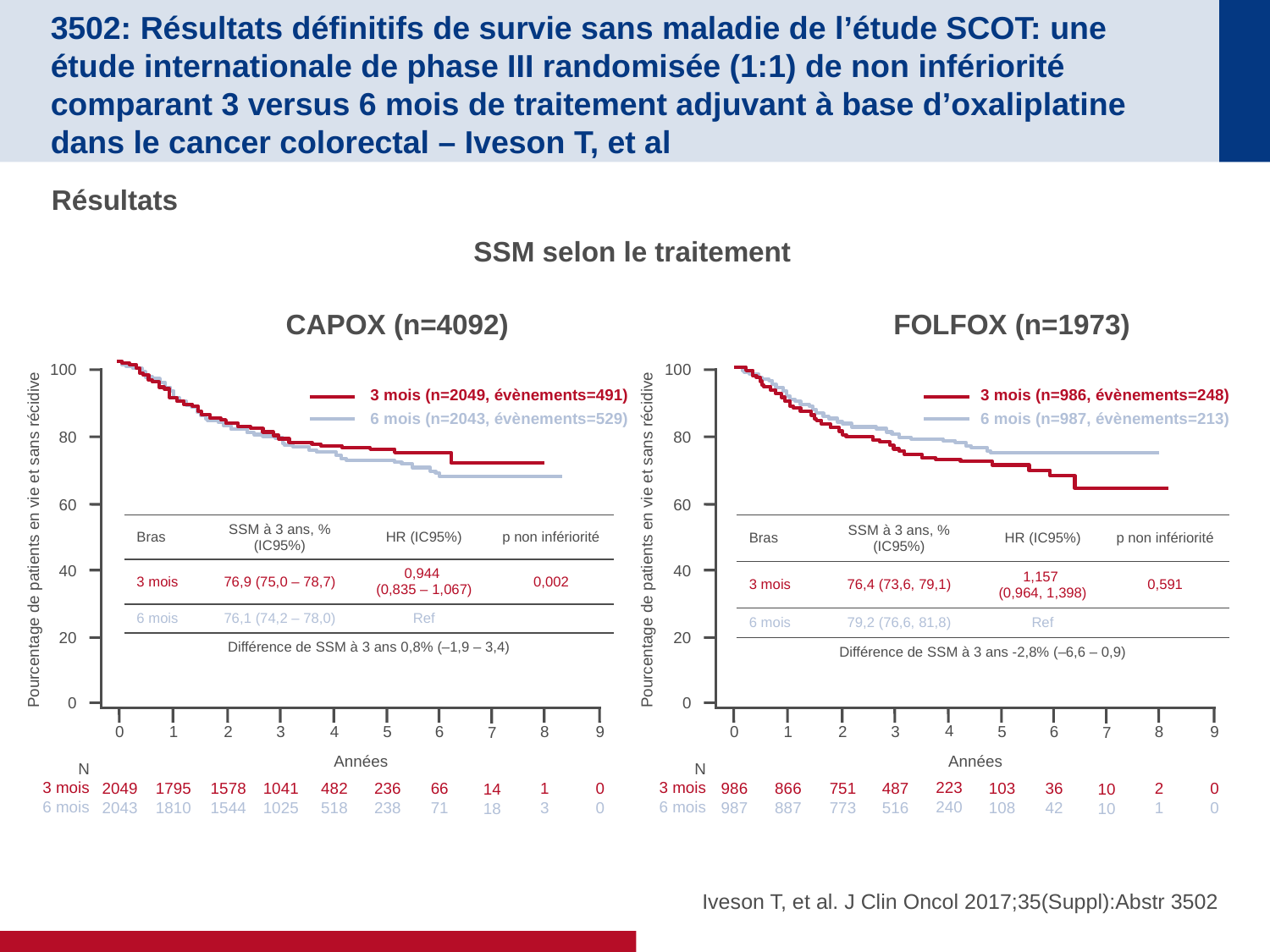

# 3502: Résultats définitifs de survie sans maladie de l’étude SCOT: une étude internationale de phase III randomisée (1:1) de non infériorité comparant 3 versus 6 mois de traitement adjuvant à base d’oxaliplatine dans le cancer colorectal – Iveson T, et al
Résultats
SSM selon le traitement
CAPOX (n=4092)
100

3 mois (n=2049, évènements=491)
6 mois (n=2043, évènements=529)
80

60

Pourcentage de patients en vie et sans récidive
40

20

0

0

2049
2043

1

1795
1810

2

1578
1544

3

1041
1025

4

482
518

6

66
71
7

14
18

8

1
3

9

0
0
Années
N
3 mois
6 mois

5

236
238
FOLFOX (n=1973)
100

3 mois (n=986, évènements=248)
6 mois (n=987, évènements=213)
80

60

Pourcentage de patients en vie et sans récidive
40

20

0

0

986
987

1

866
887

2

751
773

3

487
516

4

223
240

6

36
42
7

10
10

8

2
1

9

0
0
Années
N
3 mois
6 mois
5

103
108

| Bras | SSM à 3 ans, % (IC95%) | HR (IC95%) | p non infériorité |
| --- | --- | --- | --- |
| 3 mois | 76,9 (75,0 – 78,7) | 0,944 (0,835 – 1,067) | 0,002 |
| 6 mois | 76,1 (74,2 – 78,0) | Ref |  |
| Différence de SSM à 3 ans 0,8% (–1,9 – 3,4) |  |  |  |
| Bras | SSM à 3 ans, % (IC95%) | HR (IC95%) | p non infériorité |
| --- | --- | --- | --- |
| 3 mois | 76,4 (73,6, 79,1) | 1,157 (0,964, 1,398) | 0,591 |
| 6 mois | 79,2 (76,6, 81,8) | Ref |  |
| Différence de SSM à 3 ans -2,8% (–6,6 – 0,9) |  |  |  |
Iveson T, et al. J Clin Oncol 2017;35(Suppl):Abstr 3502